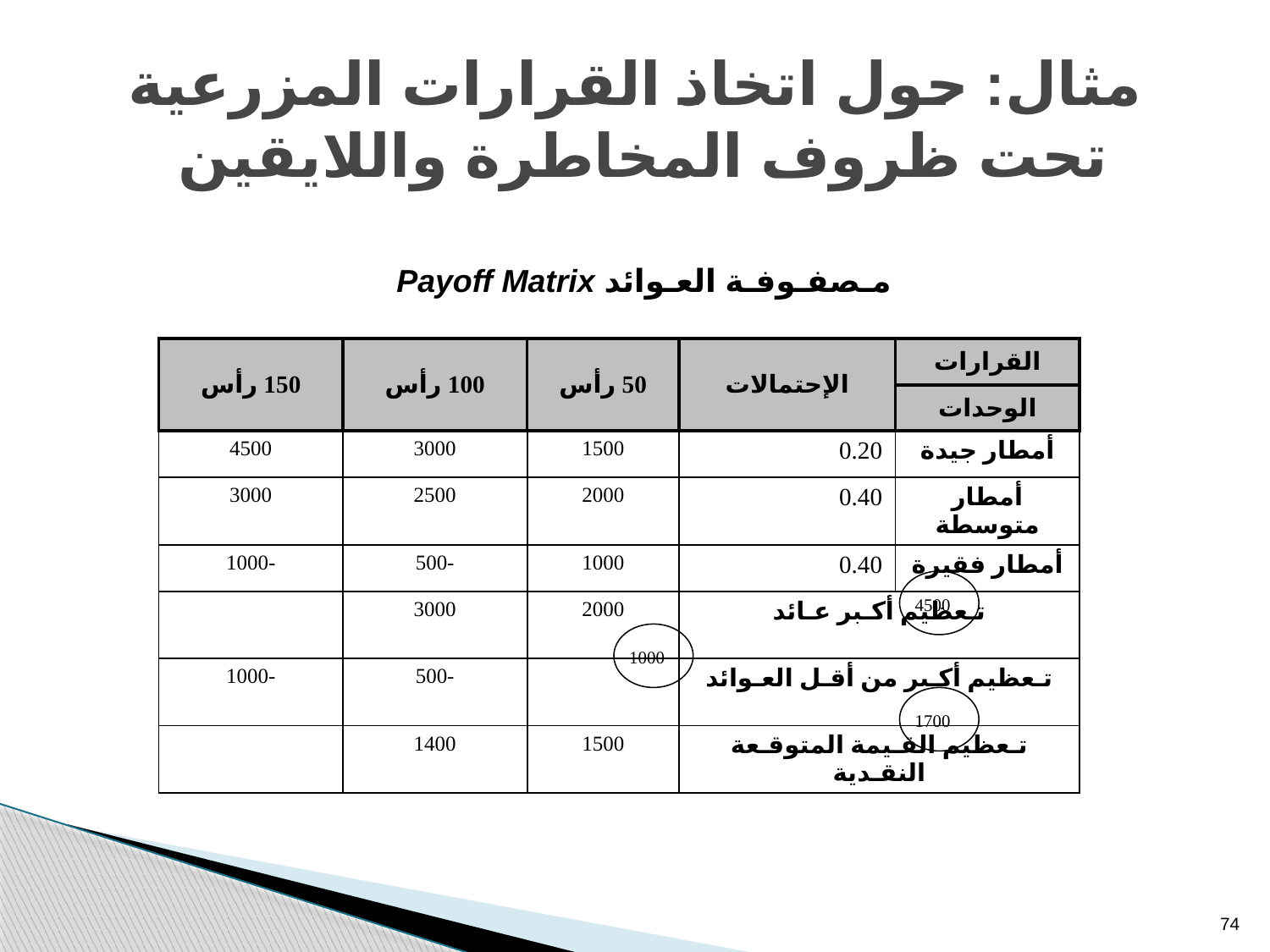

# مثال: حول اتخاذ القرارات المزرعية تحت ظروف المخاطرة واللايقين
مـصفـوفـة العـوائد Payoff Matrix

| 150 رأس | 100 رأس | 50 رأس | الإحتمالات | القرارات |
| --- | --- | --- | --- | --- |
|  |  |  |  | الوحدات |
| 4500 | 3000 | 1500 | 0.20 | أمطار جيدة |
| 3000 | 2500 | 2000 | 0.40 | أمطار متوسطة |
| -1000 | -500 | 1000 | 0.40 | أمطار فقيرة |
|  | 3000 | 2000 | تـعظيم أكـبر عـائد |  |
| -1000 | -500 |  | تـعظيم أكـبر من أقـل العـوائد |  |
|  | 1400 | 1500 | تـعظيم القـيمة المتوقـعة النقـدية |  |

4500

1000

1700
74